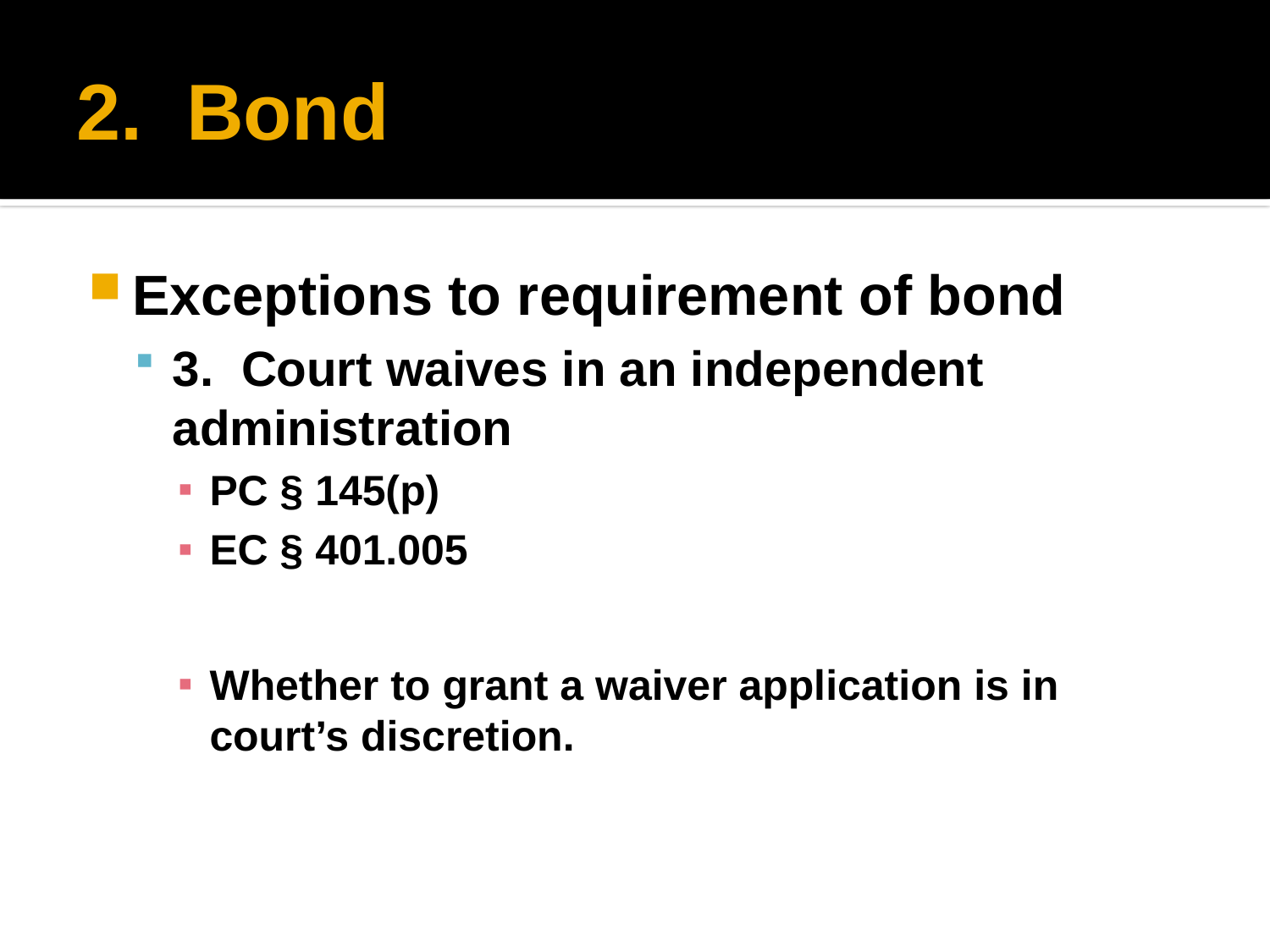

# 2.  Bond
Exceptions to requirement of bond
3.  Court waives in an independent administration
PC § 145(p)
EC § 401.005

Whether to grant a waiver application is in court’s discretion.